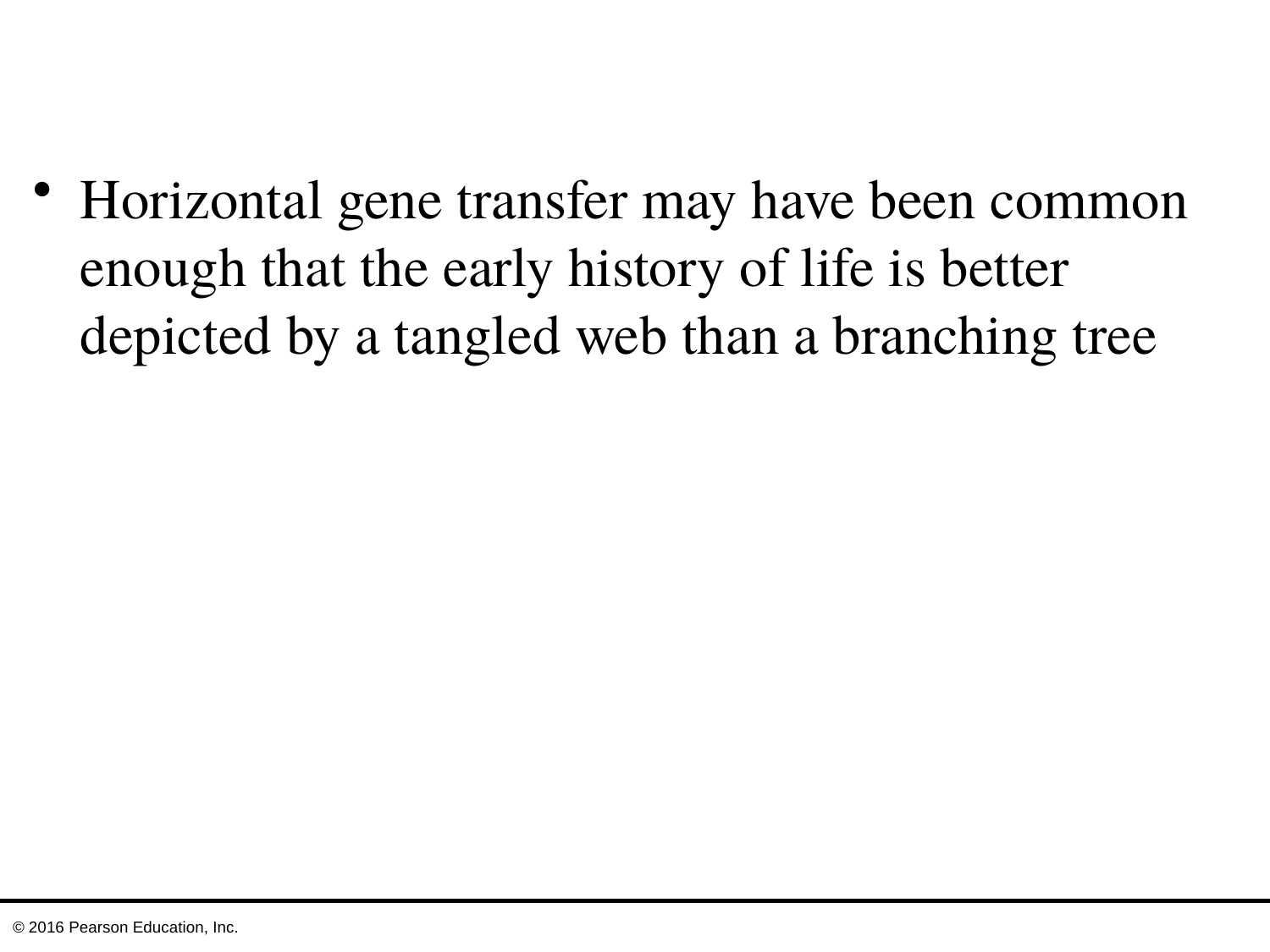

Horizontal gene transfer may have been common enough that the early history of life is better depicted by a tangled web than a branching tree
© 2016 Pearson Education, Inc.